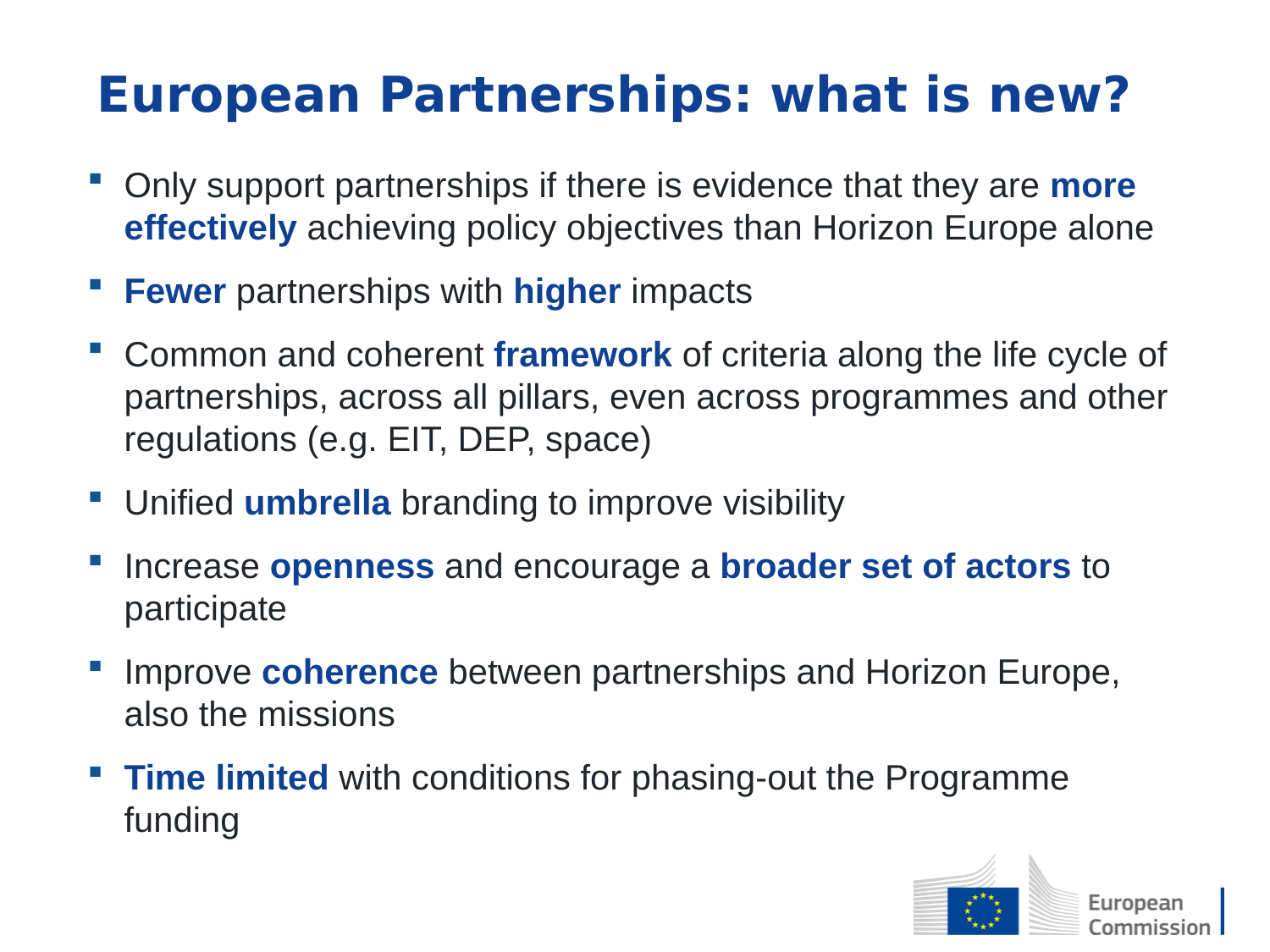

European Partnerships: what is new?
Only support partnerships if there is evidence that they are more effectively achieving policy objectives than Horizon Europe alone
Fewer partnerships with higher impacts
Common and coherent framework of criteria along the life cycle of partnerships, across all pillars, even across programmes and other regulations (e.g. EIT, DEP, space)
Unified umbrella branding to improve visibility
Increase openness and encourage a broader set of actors to participate
Improve coherence between partnerships and Horizon Europe, also the missions
Time limited with conditions for phasing-out the Programme funding